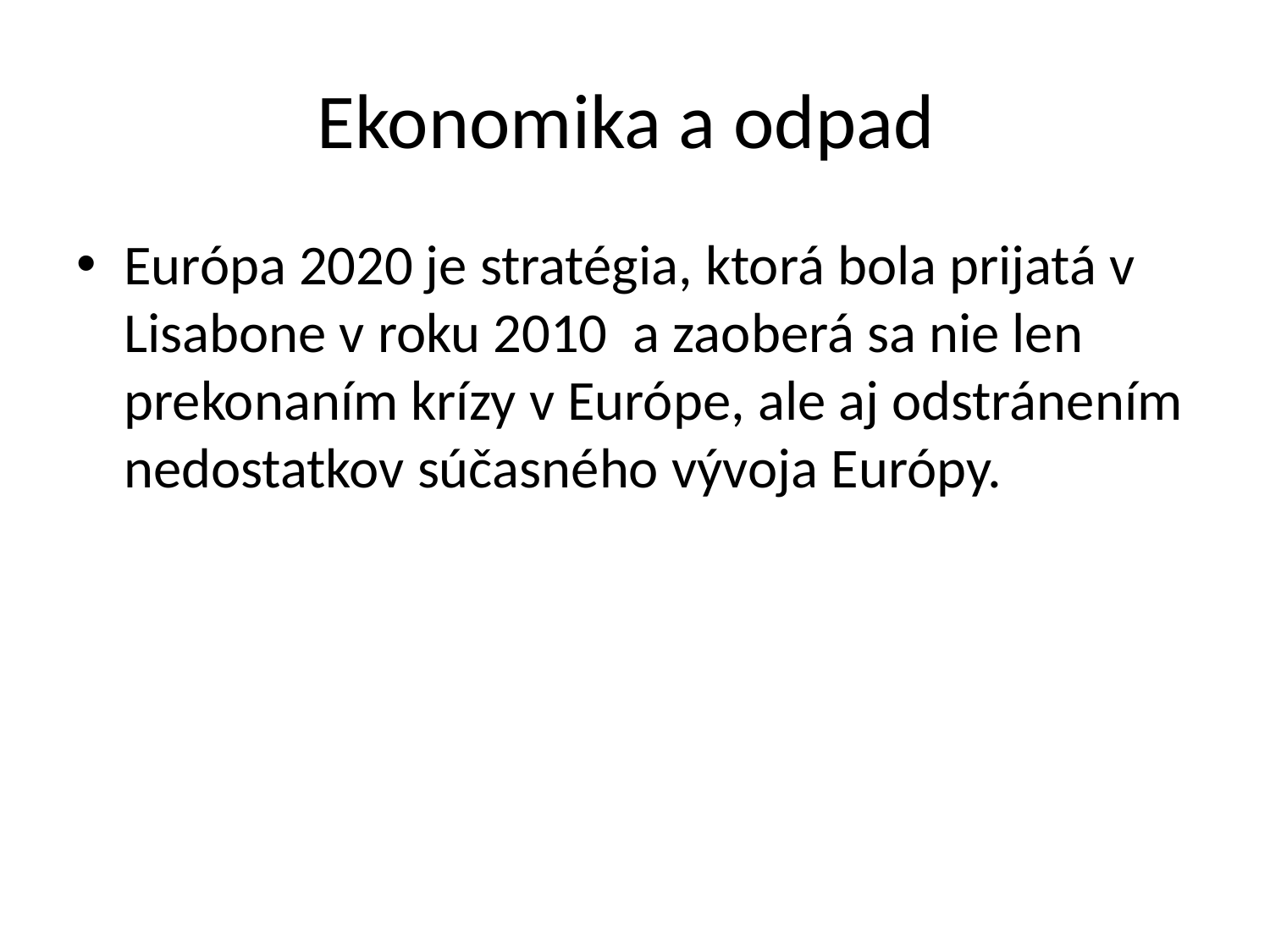

# Ekonomika a odpad
Európa 2020 je stratégia, ktorá bola prijatá v Lisabone v roku 2010  a zaoberá sa nie len prekonaním krízy v Európe, ale aj odstránením nedostatkov súčasného vývoja Európy.